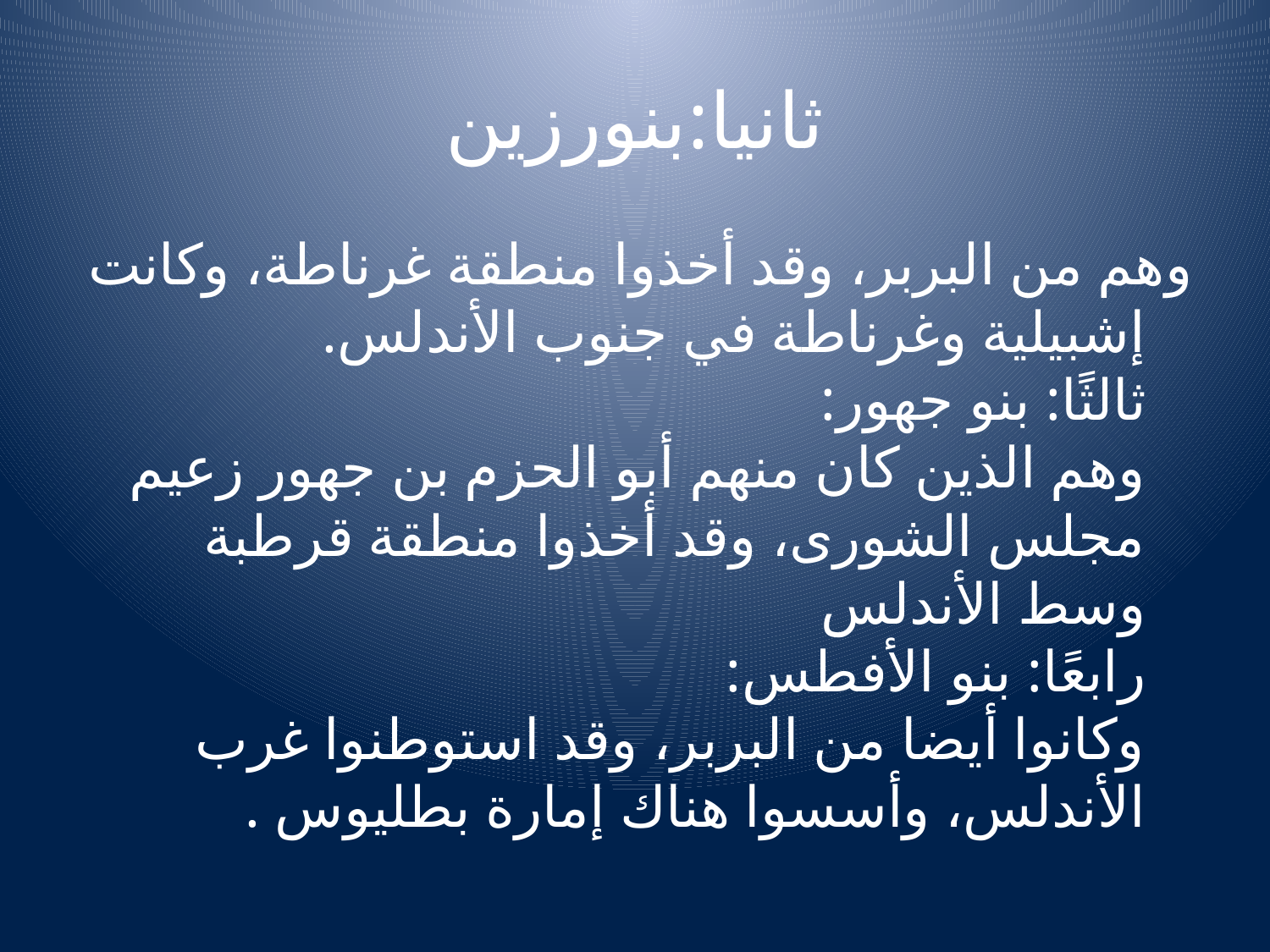

# ثانيا:بنورزين
وهم من البربر، وقد أخذوا منطقة غرناطة، وكانت إشبيلية وغرناطة في جنوب الأندلس.
ثالثًا: بنو جهور:
وهم الذين كان منهم أبو الحزم بن جهور زعيم مجلس الشورى، وقد أخذوا منطقة قرطبة وسط الأندلس
رابعًا: بنو الأفطس:
وكانوا أيضا من البربر، وقد استوطنوا غرب الأندلس، وأسسوا هناك إمارة بطليوس .